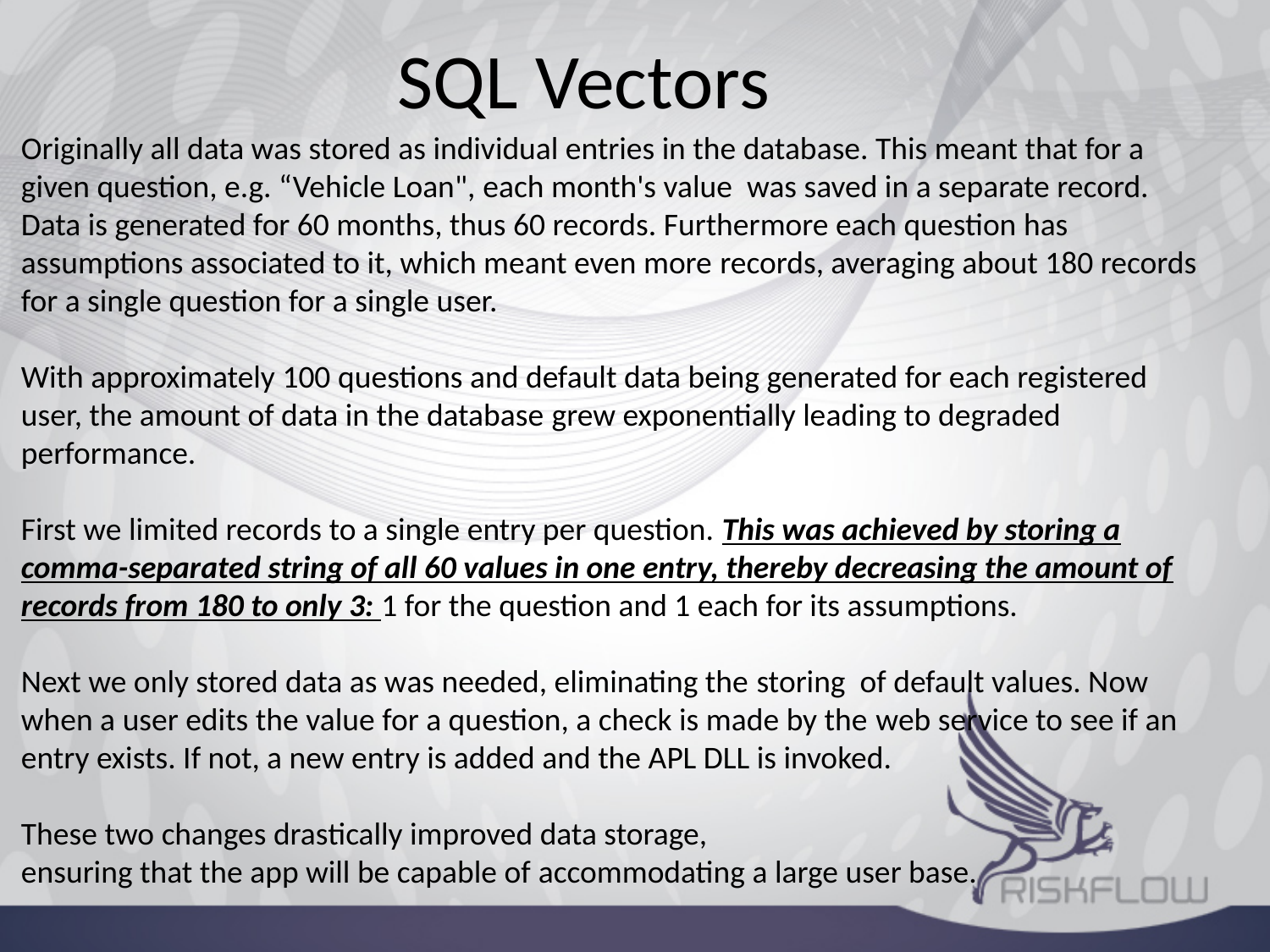

SQL Vectors
Originally all data was stored as individual entries in the database. This meant that for a given question, e.g. “Vehicle Loan", each month's value  was saved in a separate record. Data is generated for 60 months, thus 60 records. Furthermore each question has assumptions associated to it, which meant even more records, averaging about 180 records for a single question for a single user.

With approximately 100 questions and default data being generated for each registered user, the amount of data in the database grew exponentially leading to degraded performance.

First we limited records to a single entry per question. This was achieved by storing a comma-separated string of all 60 values in one entry, thereby decreasing the amount of records from 180 to only 3: 1 for the question and 1 each for its assumptions.

Next we only stored data as was needed, eliminating the storing  of default values. Now when a user edits the value for a question, a check is made by the web service to see if an entry exists. If not, a new entry is added and the APL DLL is invoked.

These two changes drastically improved data storage,
ensuring that the app will be capable of accommodating a large user base.